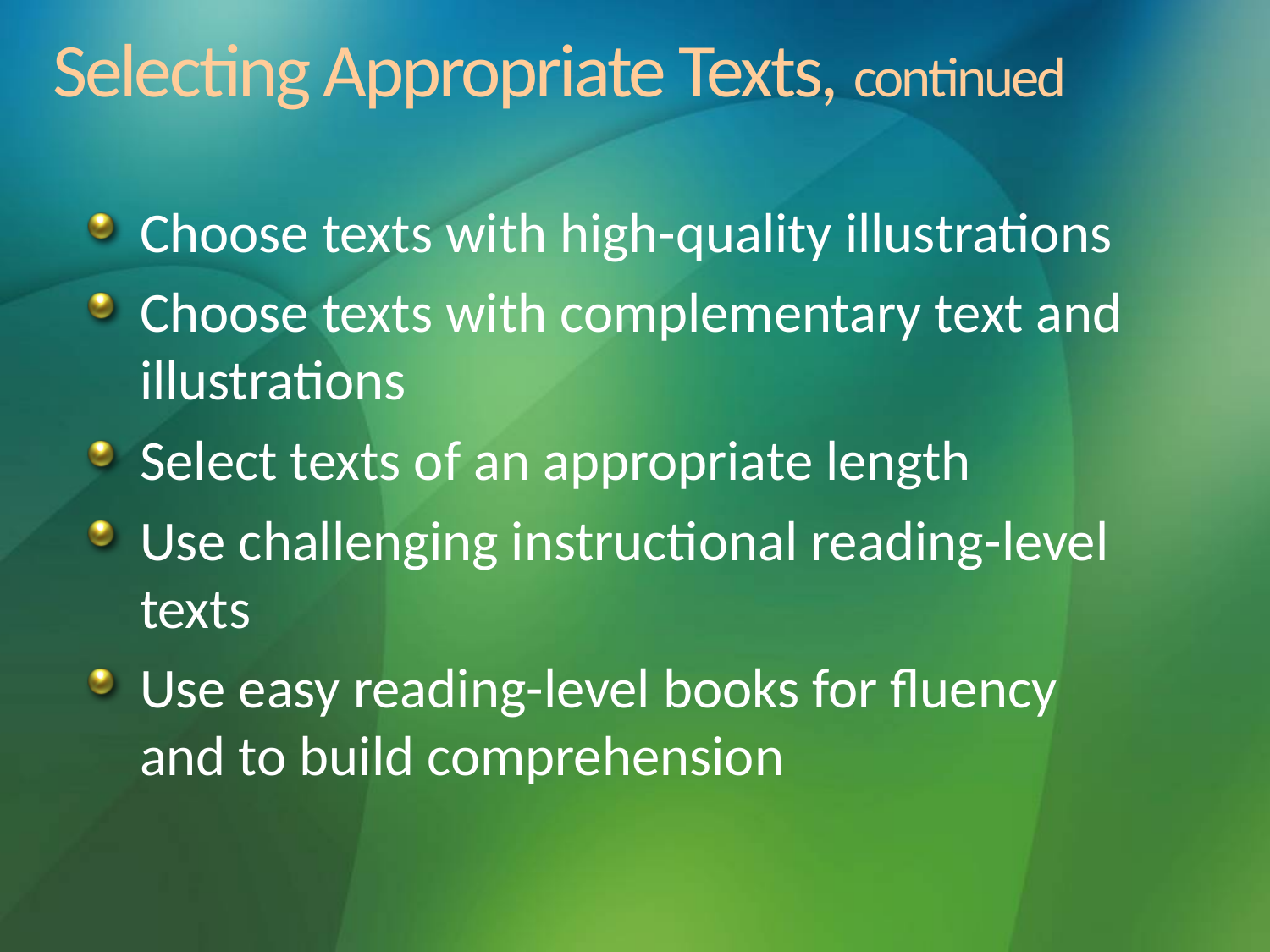

# Selecting Appropriate Texts, continued
Choose texts with high-quality illustrations
Choose texts with complementary text and illustrations
Select texts of an appropriate length
Use challenging instructional reading-level texts
Use easy reading-level books for fluency and to build comprehension